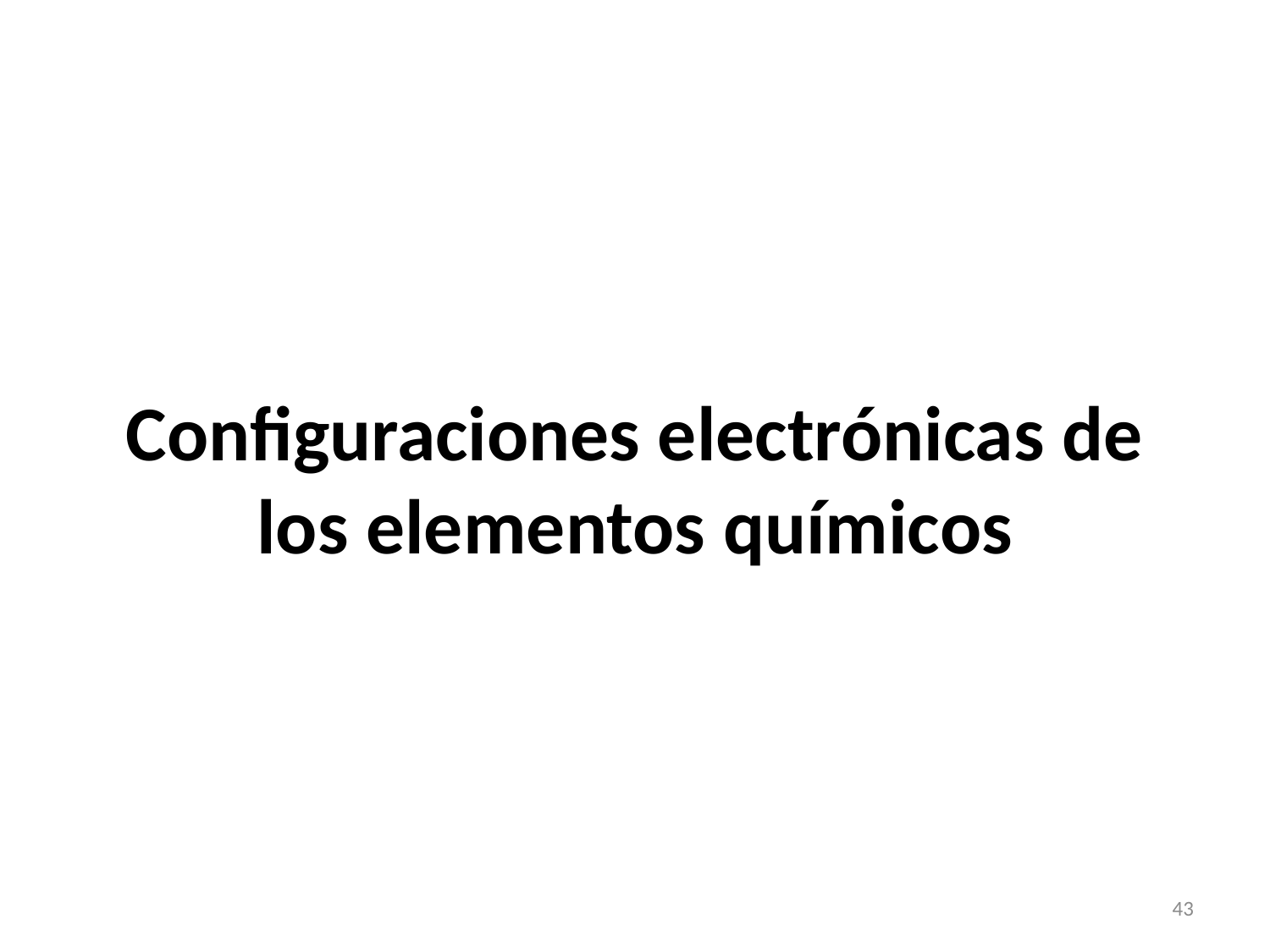

# Configuraciones electrónicas de los elementos químicos
43